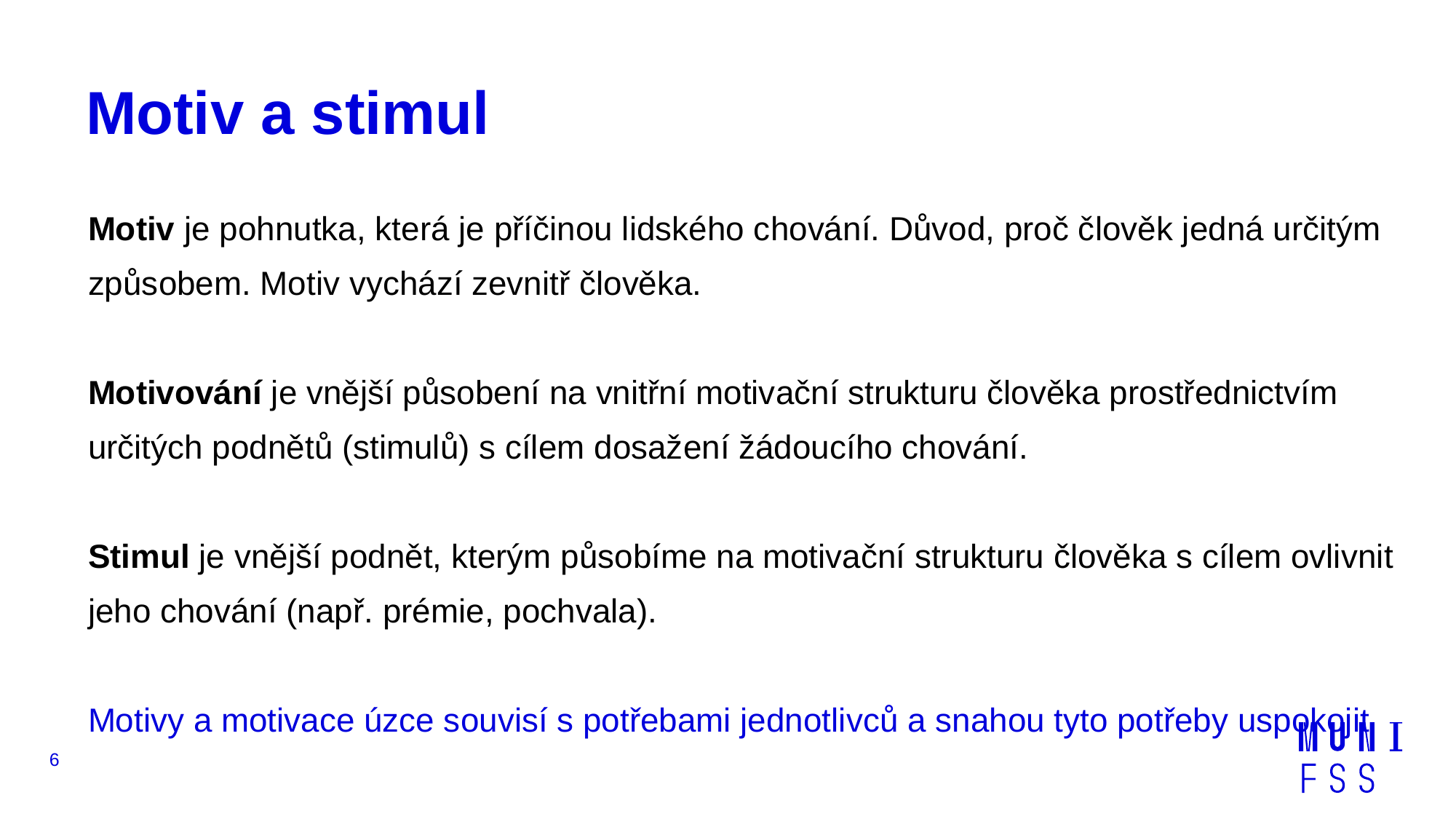

# Motiv a stimul
Motiv je pohnutka, která je příčinou lidského chování. Důvod, proč člověk jedná určitým způsobem. Motiv vychází zevnitř člověka.

Motivování je vnější působení na vnitřní motivační strukturu člověka prostřednictvím určitých podnětů (stimulů) s cílem dosažení žádoucího chování.

Stimul je vnější podnět, kterým působíme na motivační strukturu člověka s cílem ovlivnit jeho chování (např. prémie, pochvala).

Motivy a motivace úzce souvisí s potřebami jednotlivců a snahou tyto potřeby uspokojit

6